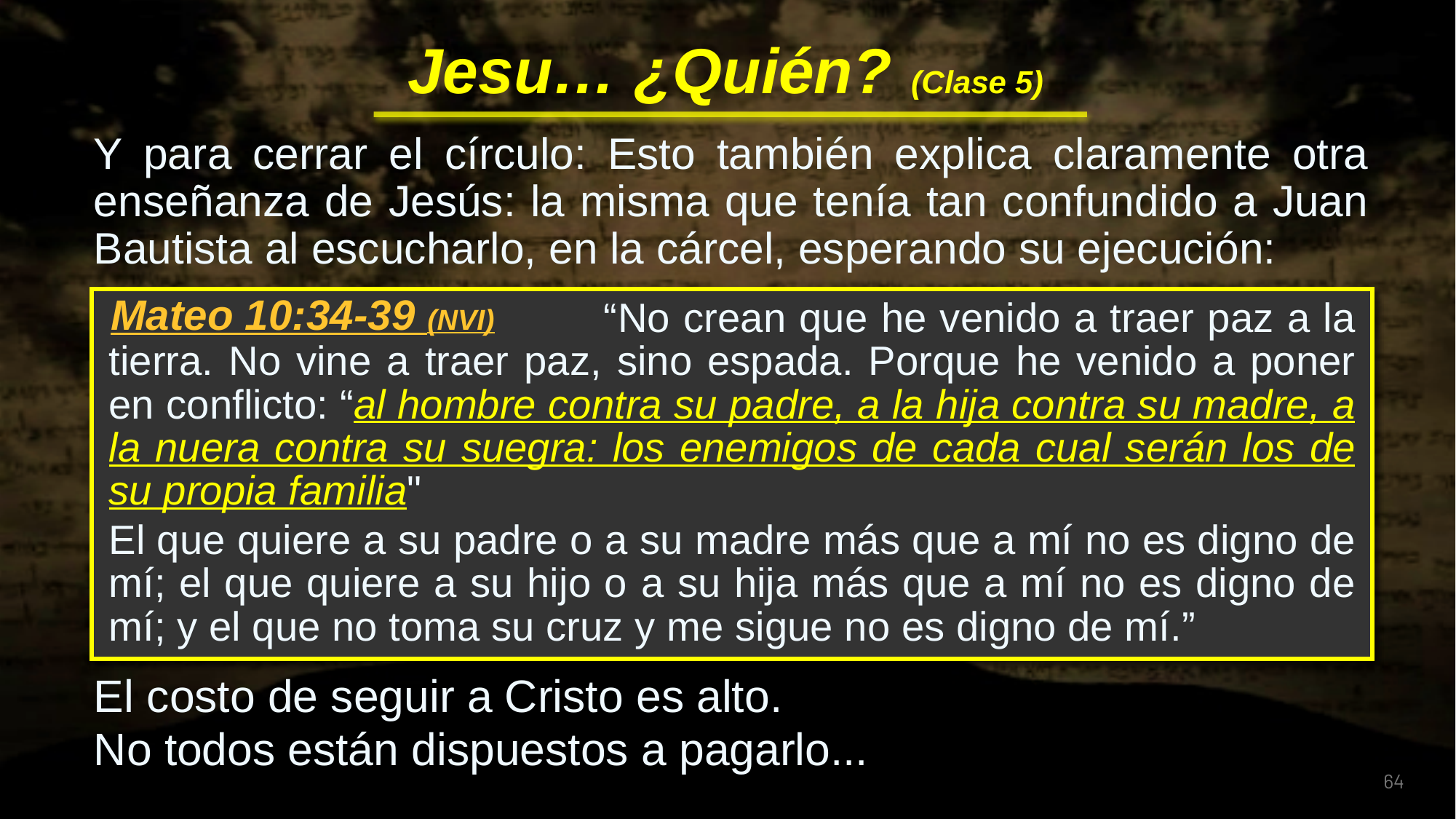

Y para cerrar el círculo: Esto también explica claramente otra enseñanza de Jesús: la misma que tenía tan confundido a Juan Bautista al escucharlo, en la cárcel, esperando su ejecución:
                                     “No crean que he venido a traer paz a la tierra. No vine a traer paz, sino espada. Porque he venido a poner en conflicto: “al hombre contra su padre, a la hija contra su madre, a la nuera contra su suegra: los enemigos de cada cual serán los de su propia familia"
El que quiere a su padre o a su madre más que a mí no es digno de mí; el que quiere a su hijo o a su hija más que a mí no es digno de mí; y el que no toma su cruz y me sigue no es digno de mí.”
                                     “No crean que he venido a traer paz a la tierra. No vine a traer paz, sino espada. Porque he venido a poner en conflicto: “al hombre contra su padre, a la hija contra su madre, a la nuera contra su suegra: los enemigos de cada cual serán los de su propia familia"
El que quiere a su padre o a su madre más que a mí no es digno de mí; el que quiere a su hijo o a su hija más que a mí no es digno de mí; y el que no toma su cruz y me sigue no es digno de mí.”
Mateo 10:34-39 (NVI)
El costo de seguir a Cristo es alto.
No todos están dispuestos a pagarlo...